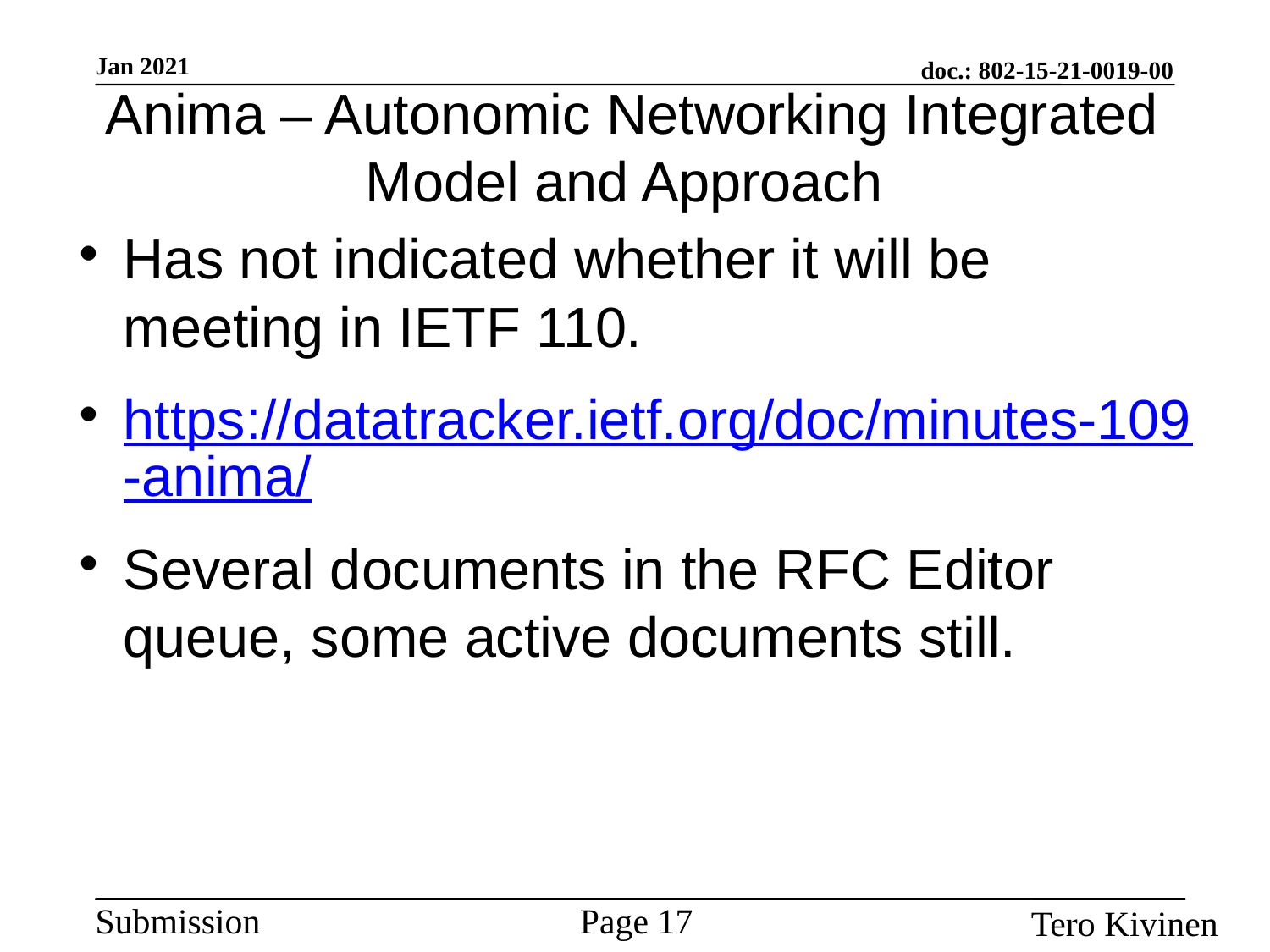

Anima – Autonomic Networking Integrated Model and Approach

Has not indicated whether it will be meeting in IETF 110.
https://datatracker.ietf.org/doc/minutes-109-anima/
Several documents in the RFC Editor queue, some active documents still.